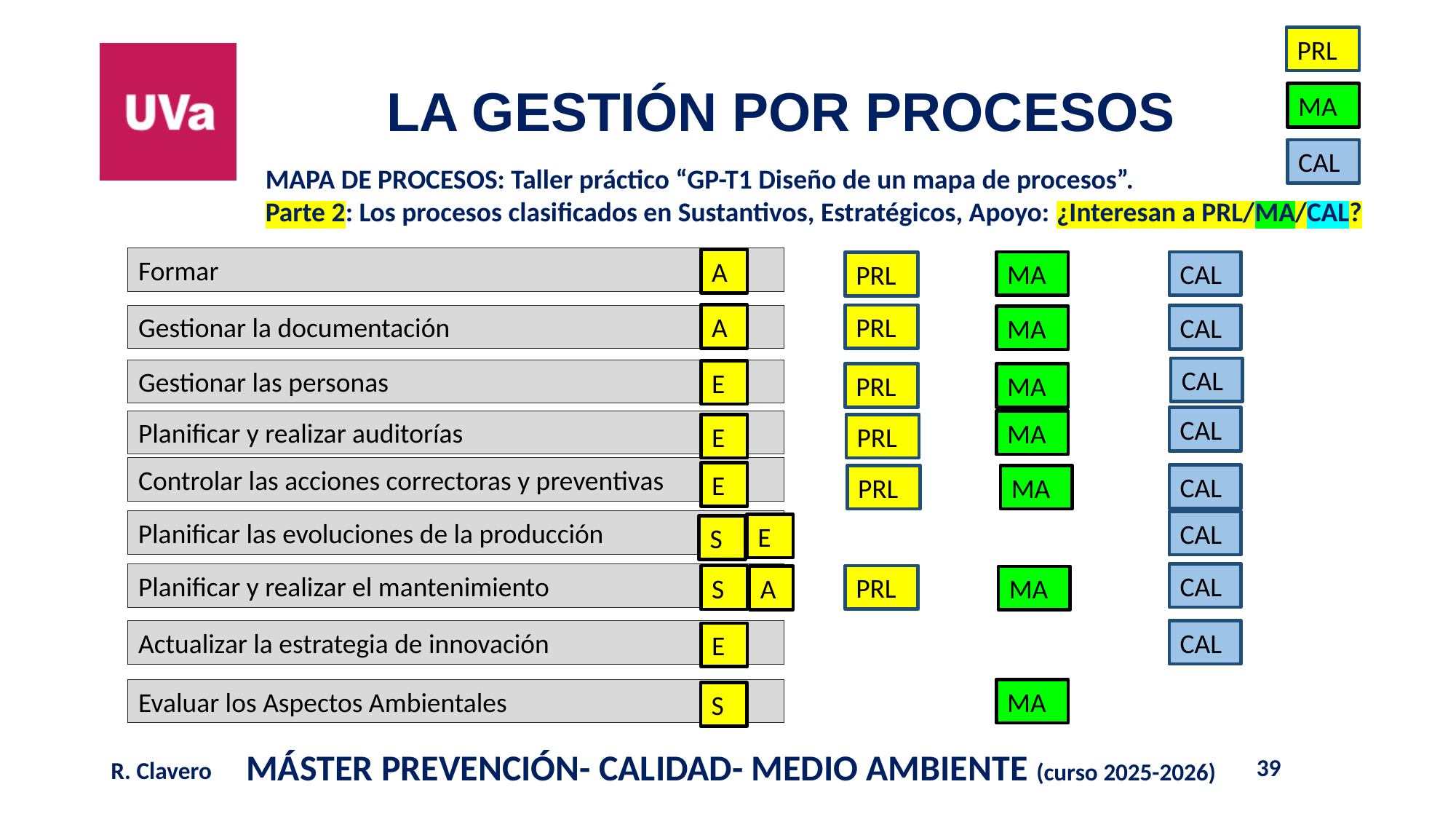

PRL
MA
CAL
MAPA DE PROCESOS: Taller práctico “GP-T1 Diseño de un mapa de procesos”.
Parte 2: Los procesos clasificados en Sustantivos, Estratégicos, Apoyo: ¿Interesan a PRL/MA/CAL?
Formar
A
MA
CAL
PRL
A
PRL
Gestionar la documentación
CAL
MA
CAL
Gestionar las personas
E
PRL
MA
CAL
Planificar y realizar auditorías
MA
PRL
E
Controlar las acciones correctoras y preventivas
E
CAL
PRL
MA
Planificar las evoluciones de la producción
CAL
E
S
CAL
Planificar y realizar el mantenimiento
PRL
S
A
MA
Actualizar la estrategia de innovación
CAL
E
Evaluar los Aspectos Ambientales
MA
S